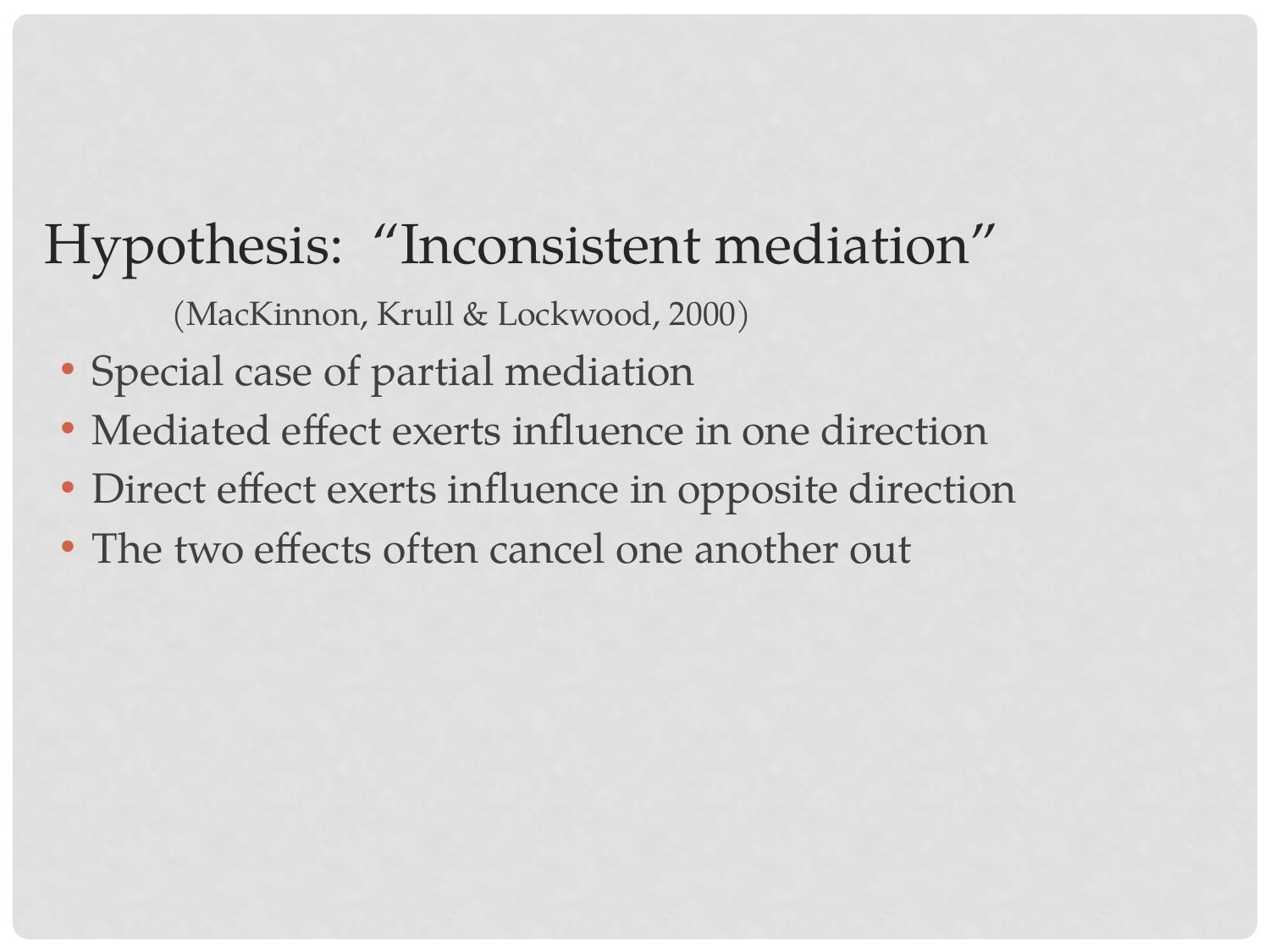

Hypothesis:  “Inconsistent mediation”
	(MacKinnon, Krull & Lockwood, 2000)
Special case of partial mediation
Mediated effect exerts influence in one direction
Direct effect exerts influence in opposite direction
The two effects often cancel one another out